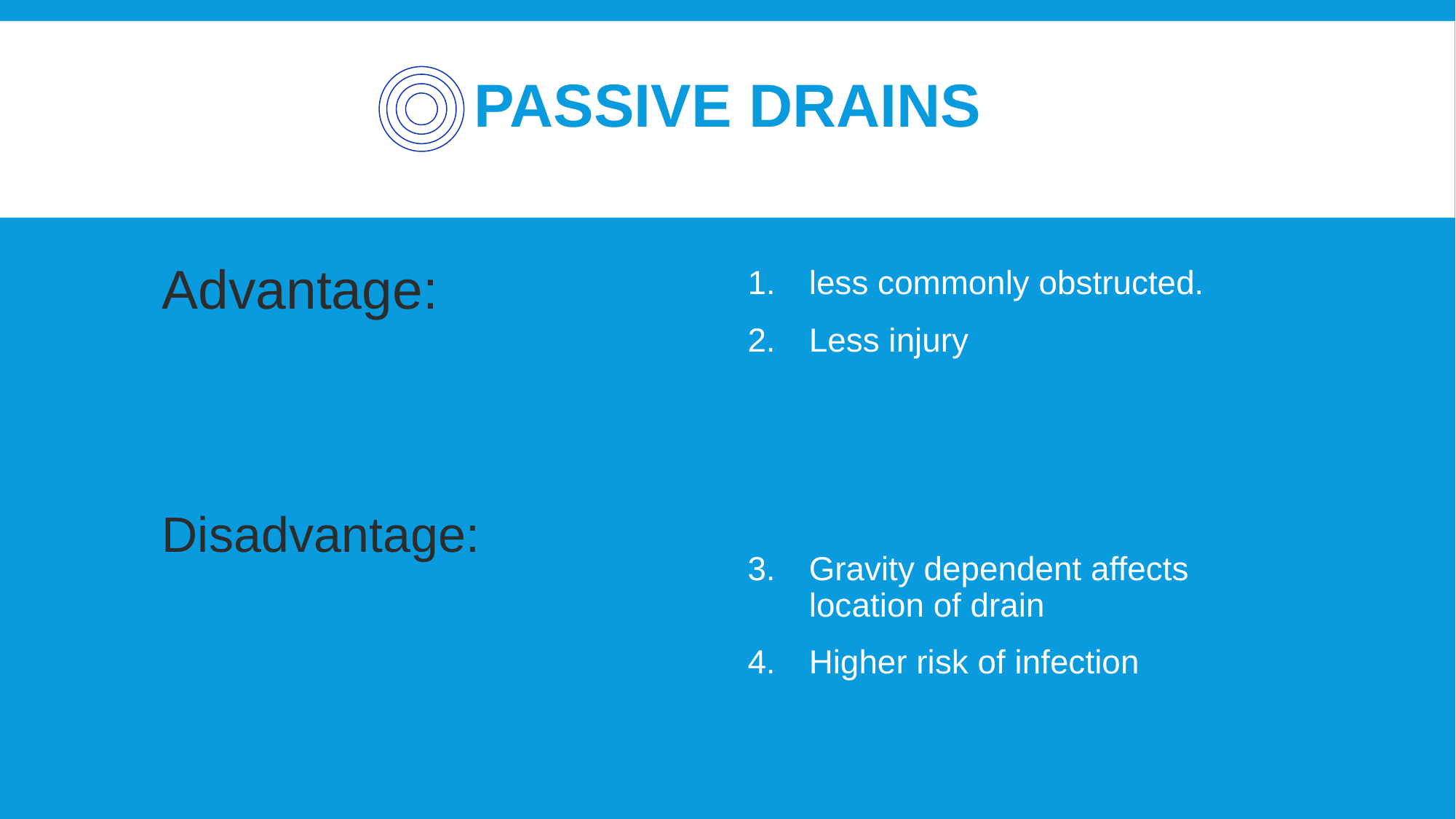

# Passive drains

Advantage:
less commonly obstructed.
Less injury

Gravity dependent affects  location of drain
Higher risk of infection

Disadvantage: